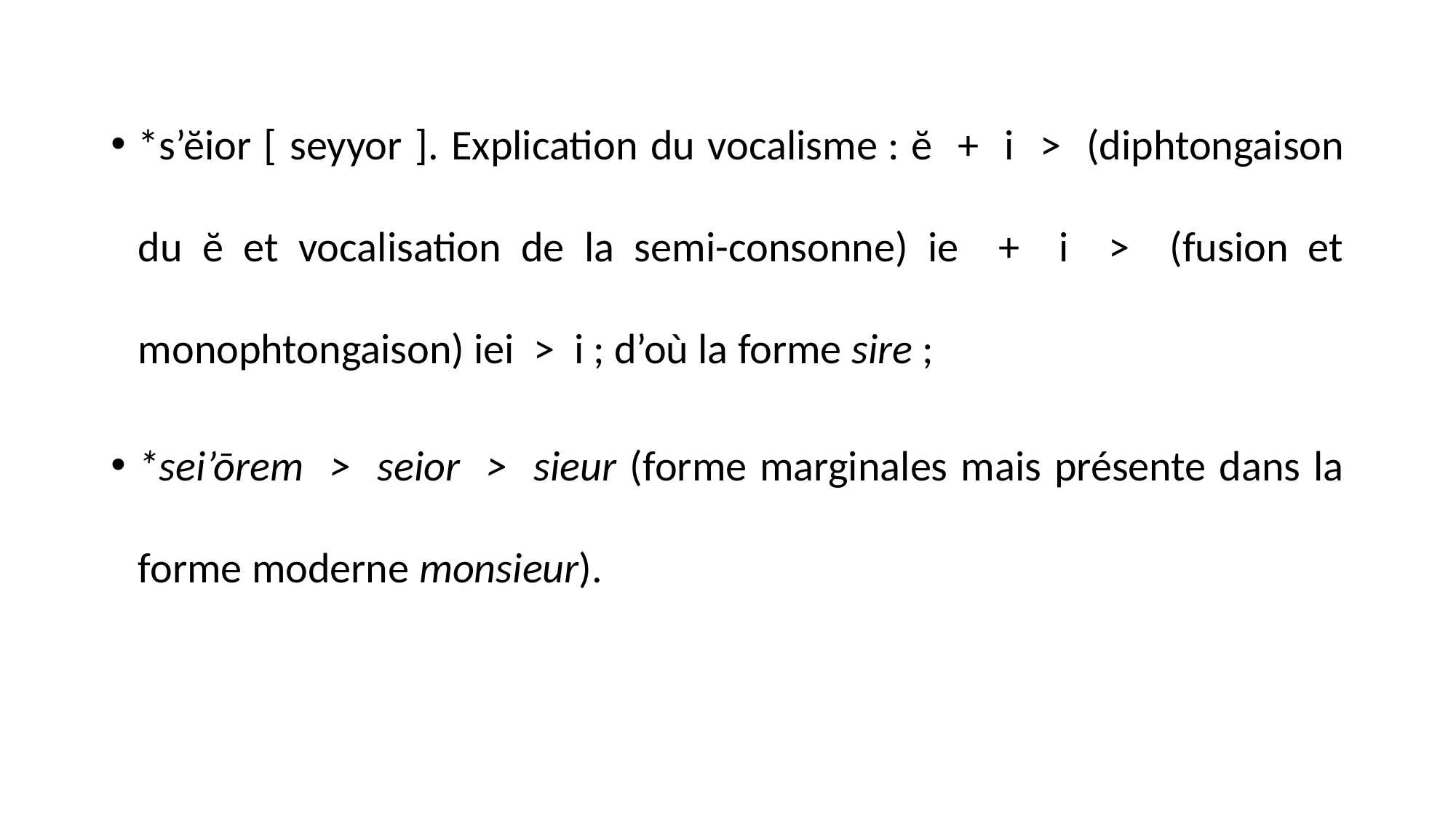

*s’ĕior [ seyyor ]. Explication du vocalisme : ĕ  +  i  >  (diphtongaison du ĕ et vocalisation de la semi-consonne) ie  +  i  >  (fusion et monophtongaison) iei  >  i ; d’où la forme sire ;
*sei’ōrem  >  seior  >  sieur (forme marginales mais présente dans la forme moderne monsieur).